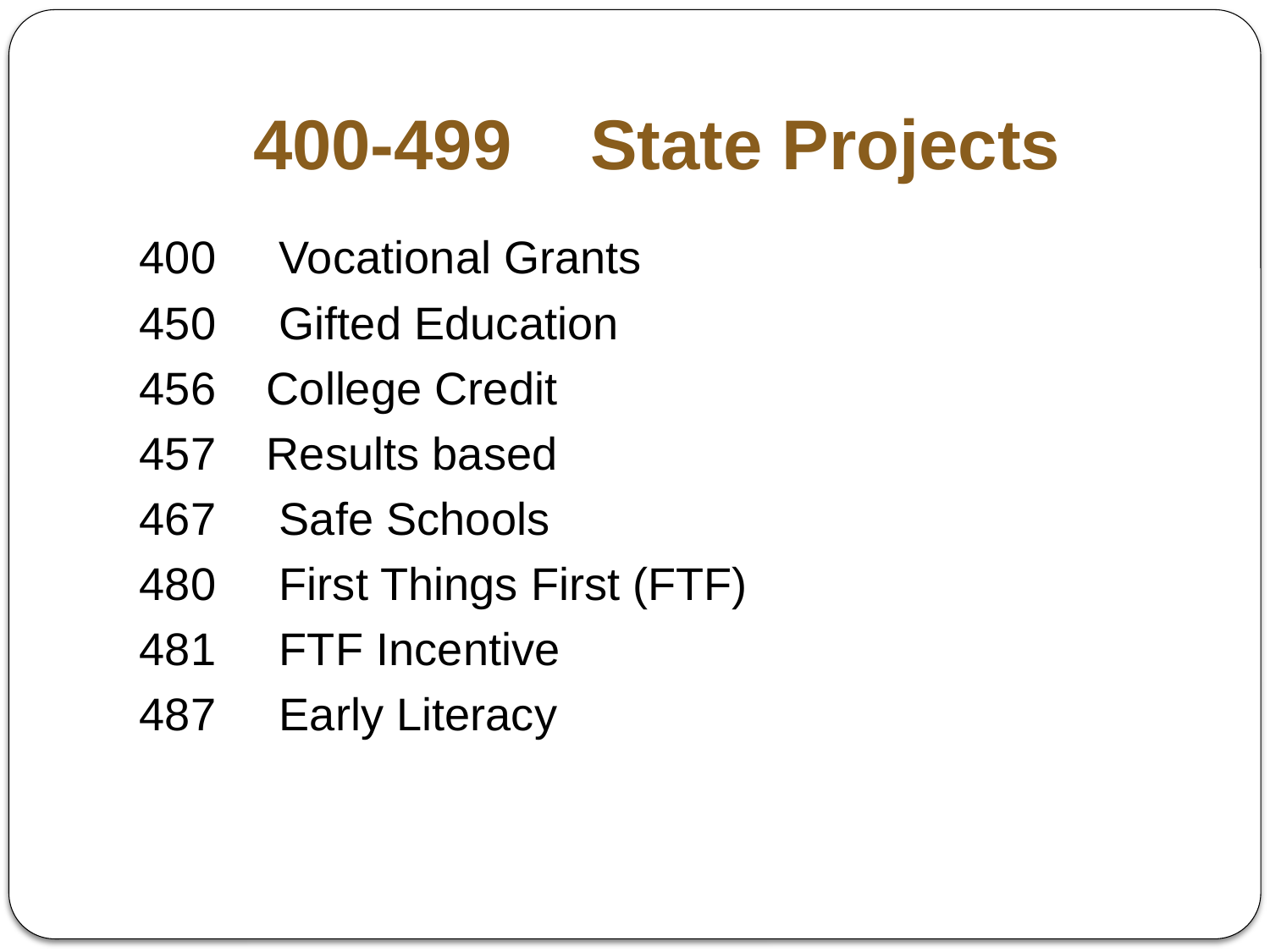

# 400-499    State Projects
400	 Vocational Grants
450	 Gifted Education
456	College Credit
457	Results based
467	 Safe Schools
480	 First Things First (FTF)
481	 FTF Incentive
487	 Early Literacy